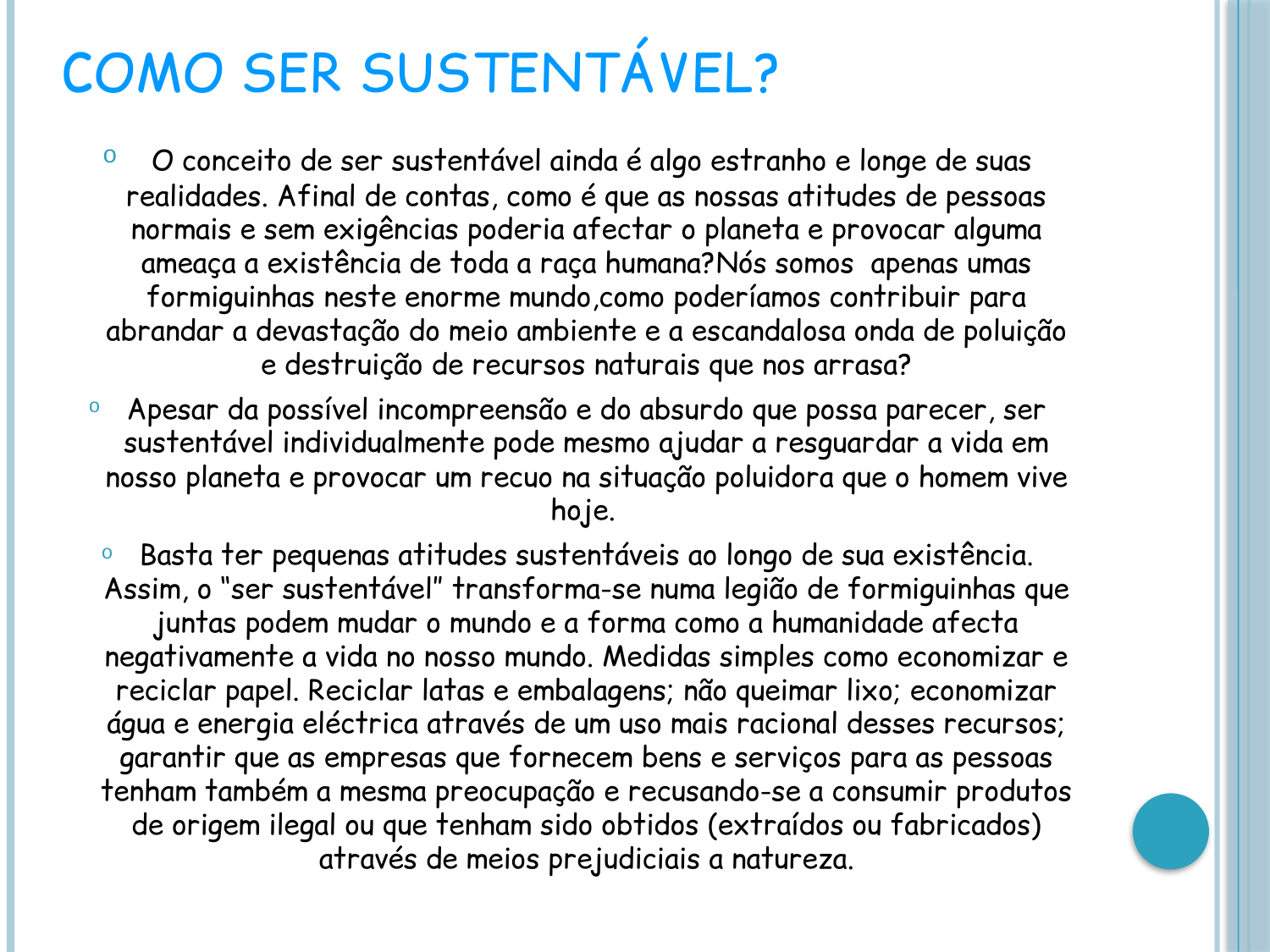

# Como ser sustentável?
 O conceito de ser sustentável ainda é algo estranho e longe de suas realidades. Afinal de contas, como é que as nossas atitudes de pessoas normais e sem exigências poderia afectar o planeta e provocar alguma ameaça a existência de toda a raça humana?Nós somos  apenas umas formiguinhas neste enorme mundo,como poderíamos contribuir para abrandar a devastação do meio ambiente e a escandalosa onda de poluição e destruição de recursos naturais que nos arrasa?
Apesar da possível incompreensão e do absurdo que possa parecer, ser sustentável individualmente pode mesmo ajudar a resguardar a vida em nosso planeta e provocar um recuo na situação poluidora que o homem vive hoje.
Basta ter pequenas atitudes sustentáveis ao longo de sua existência. Assim, o “ser sustentável” transforma-se numa legião de formiguinhas que juntas podem mudar o mundo e a forma como a humanidade afecta negativamente a vida no nosso mundo. Medidas simples como economizar e reciclar papel. Reciclar latas e embalagens; não queimar lixo; economizar água e energia eléctrica através de um uso mais racional desses recursos; garantir que as empresas que fornecem bens e serviços para as pessoas tenham também a mesma preocupação e recusando-se a consumir produtos de origem ilegal ou que tenham sido obtidos (extraídos ou fabricados) através de meios prejudiciais a natureza.